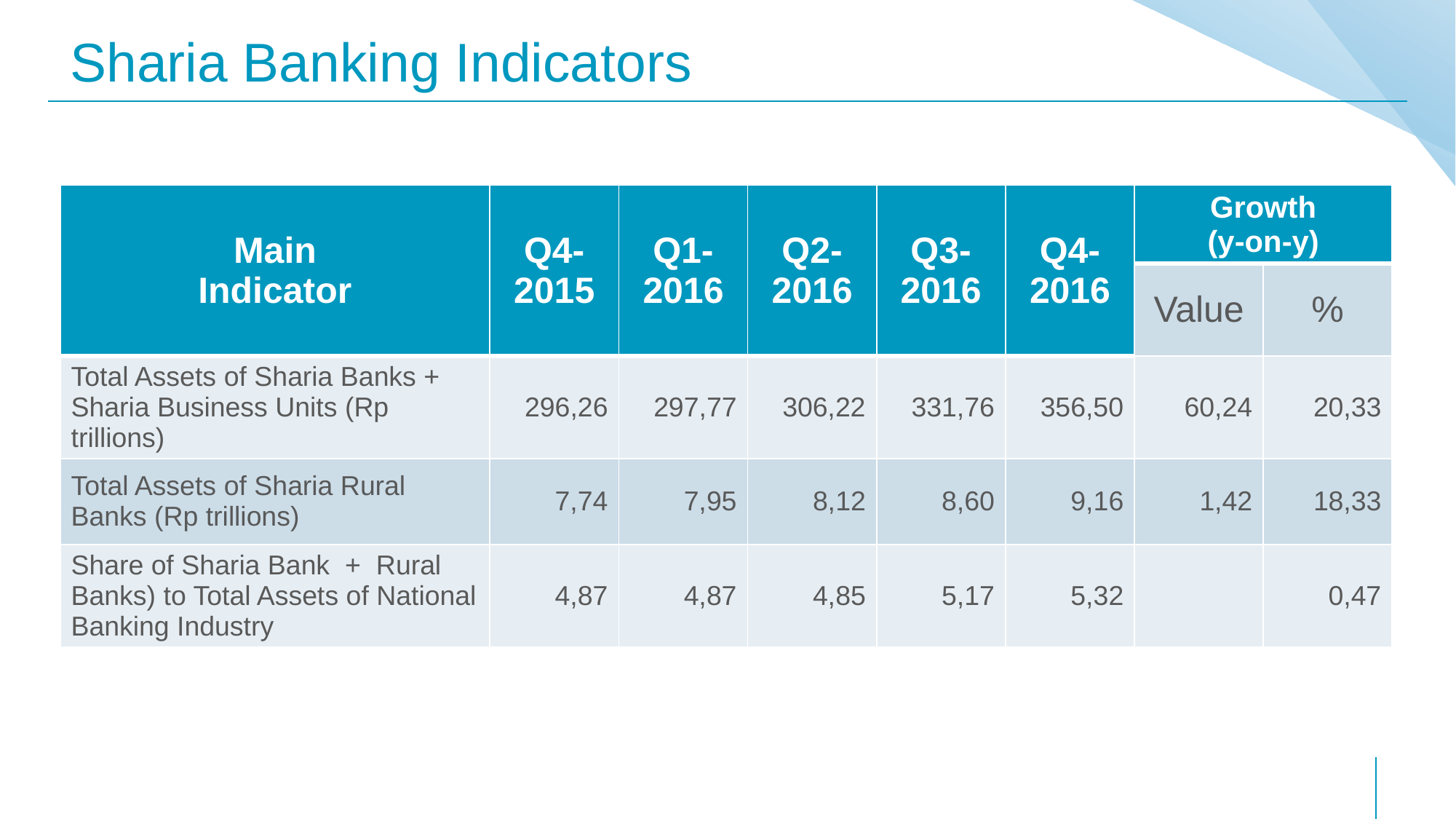

# Sharia Banking Indicators
| Main Indicator | Q4-2015 | Q1-2016 | Q2-2016 | Q3-2016 | Q4-2016 | Growth (y-on-y) |  |
| --- | --- | --- | --- | --- | --- | --- | --- |
|  |  |  |  |  |  | Value | % |
| Total Assets of Sharia Banks + Sharia Business Units (Rp trillions) | 296,26 | 297,77 | 306,22 | 331,76 | 356,50 | 60,24 | 20,33 |
| Total Assets of Sharia Rural Banks (Rp trillions) | 7,74 | 7,95 | 8,12 | 8,60 | 9,16 | 1,42 | 18,33 |
| Share of Sharia Bank + Rural Banks) to Total Assets of National Banking Industry | 4,87 | 4,87 | 4,85 | 5,17 | 5,32 |  | 0,47 |